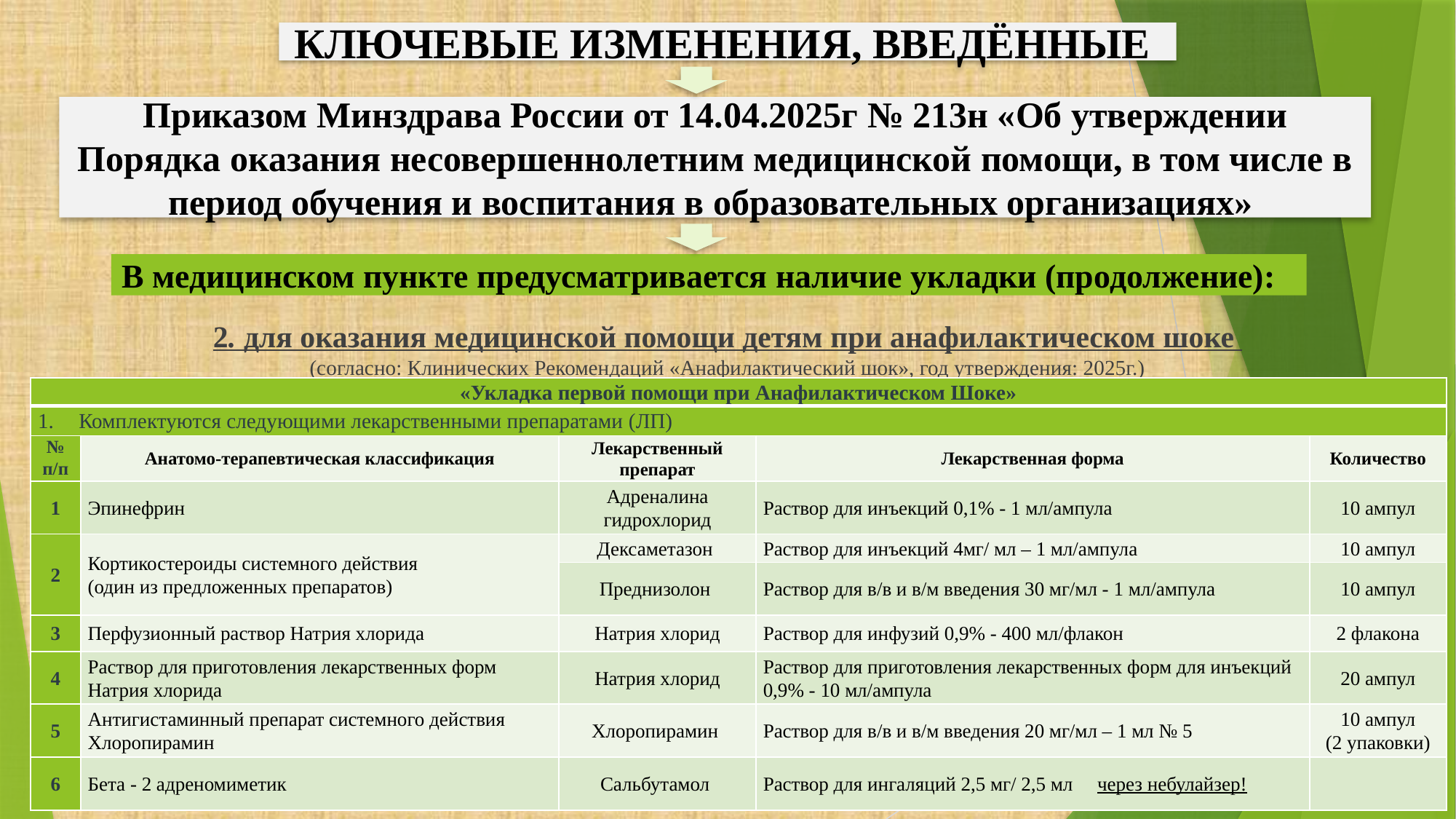

# КЛЮЧЕВЫЕ ИЗМЕНЕНИЯ, ВВЕДЁННЫЕ

Приказом Минздрава России от 14.04.2025г № 213н «Об утверждении Порядка оказания несовершеннолетним медицинской помощи, в том числе в период обучения и воспитания в образовательных организациях»

В медицинском пункте предусматривается наличие укладки (продолжение):

2. для оказания медицинской помощи детям при анафилактическом шоке
(согласно: Клинических Рекомендаций «Анафилактический шок», год утверждения: 2025г.)

| «Укладка первой помощи при Анафилактическом Шоке» |  |  |  |  |
| --- | --- | --- | --- | --- |
| Комплектуются следующими лекарственными препаратами (ЛП) |  |  |  |  |
| № п/п | Анатомо-терапевтическая классификация | Лекарственный препарат | Лекарственная форма | Количество |
| 1 | Эпинефрин | Адреналина гидрохлорид | Раствор для инъекций 0,1% - 1 мл/ампула | 10 ампул |
| 2 | Кортикостероиды системного действия (один из предложенных препаратов) | Дексаметазон | Раствор для инъекций 4мг/ мл – 1 мл/ампула | 10 ампул |
|  |  | Преднизолон | Раствор для в/в и в/м введения 30 мг/мл - 1 мл/ампула | 10 ампул |
| 3 | Перфузионный раствор Натрия хлорида | Натрия хлорид | Раствор для инфузий 0,9% - 400 мл/флакон | 2 флакона |
| 4 | Раствор для приготовления лекарственных форм Натрия хлорида | Натрия хлорид | Раствор для приготовления лекарственных форм для инъекций 0,9% - 10 мл/ампула | 20 ампул |
| 5 | Антигистаминный препарат системного действия Хлоропирамин | Хлоропирамин | Раствор для в/в и в/м введения 20 мг/мл – 1 мл № 5 | 10 ампул (2 упаковки) |
| 6 | Бета - 2 адреномиметик | Сальбутамол | Раствор для ингаляций 2,5 мг/ 2,5 мл через небулайзер! |  |